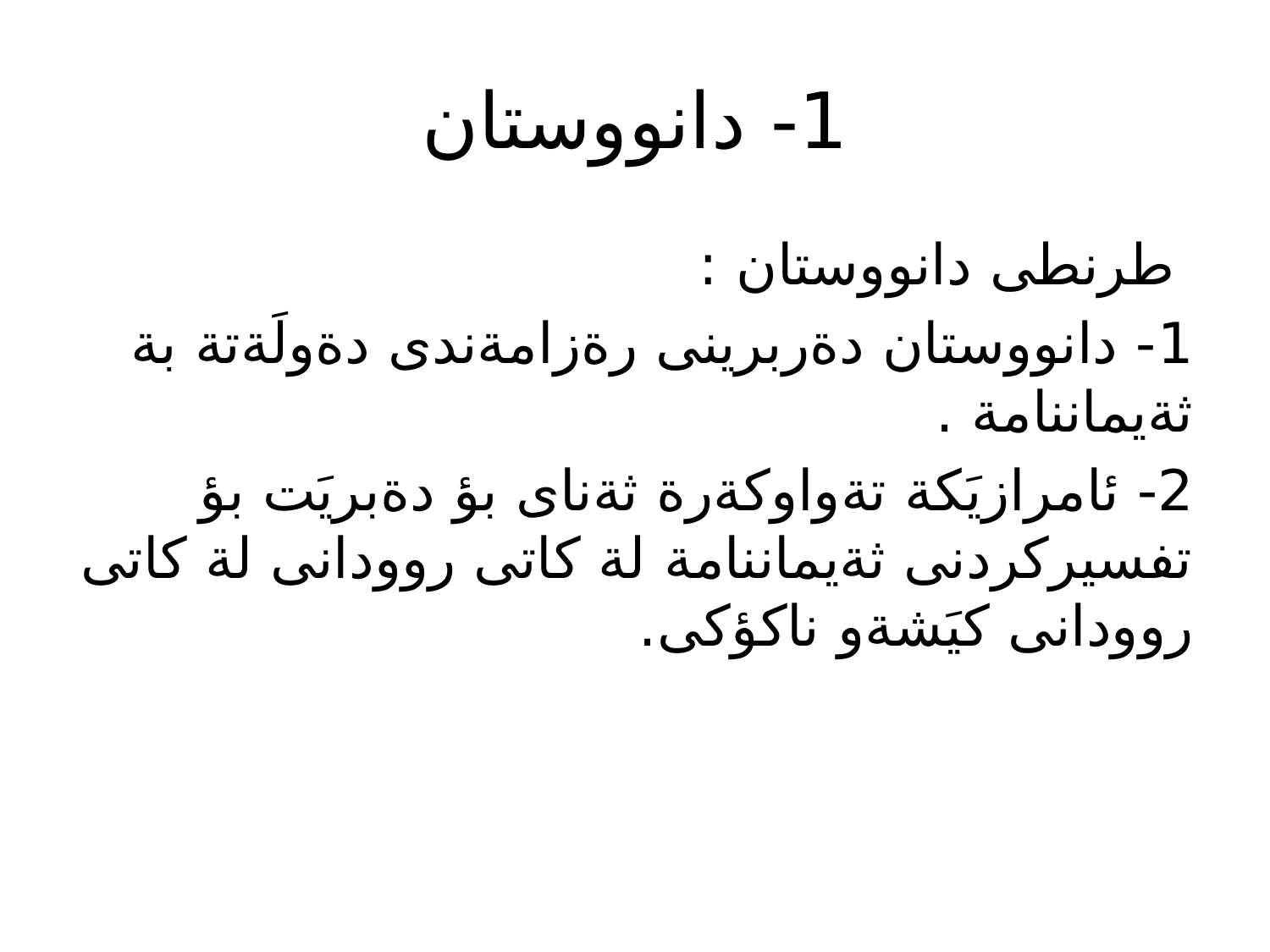

# 1- دانووستان
 طرنطى دانووستان :
1- دانووستان دةربرينى رةزامةندى دةولَةتة بة ثةيماننامة .
2- ئامرازيَكة تةواوكةرة ثةناى بؤ دةبريَت بؤ تفسيركردنى ثةيماننامة لة كاتى روودانى لة كاتى روودانى كيَشةو ناكؤكى.